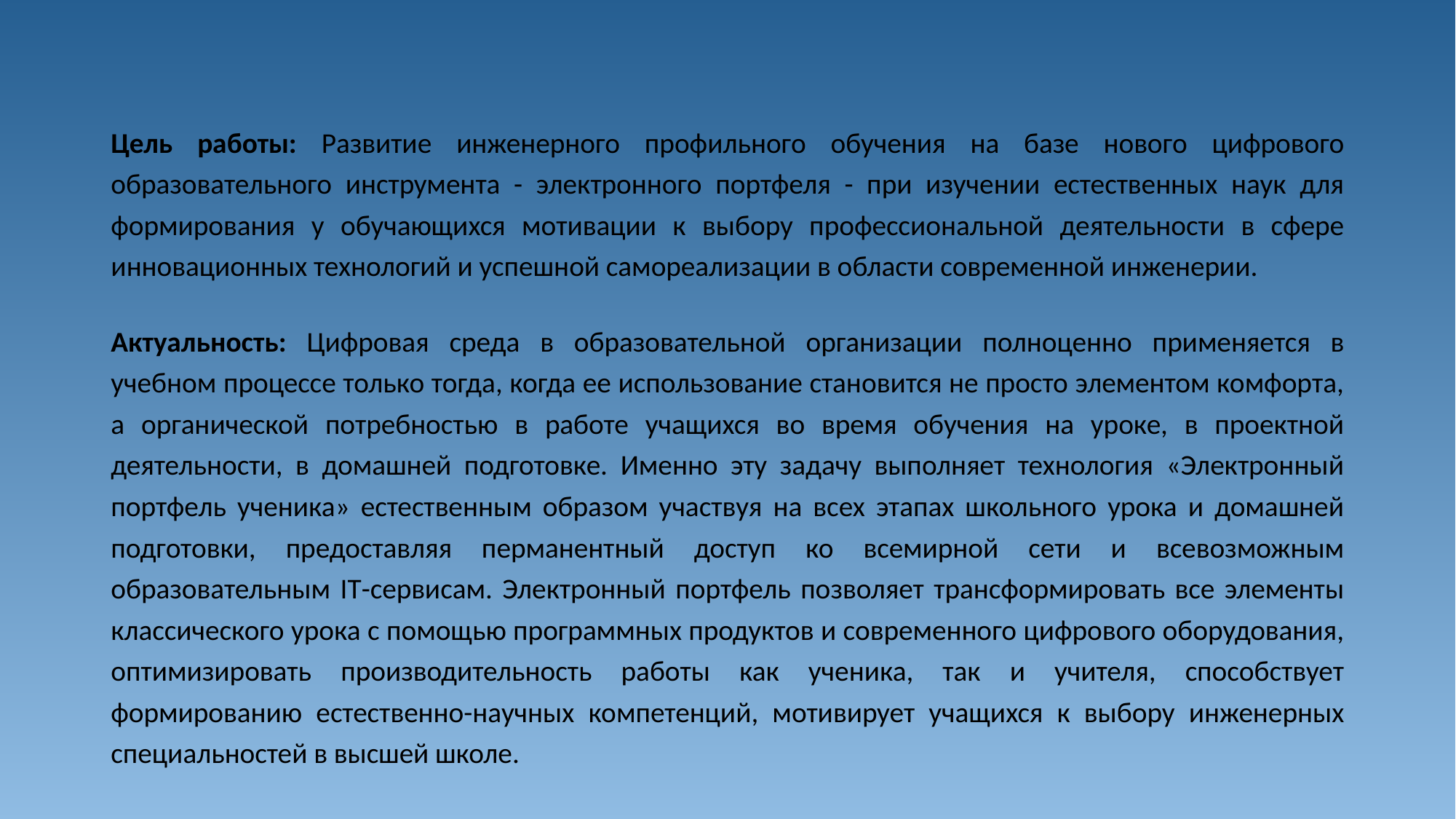

Цель работы: Развитие инженерного профильного обучения на базе нового цифрового образовательного инструмента - электронного портфеля - при изучении естественных наук для формирования у обучающихся мотивации к выбору профессиональной деятельности в сфере инновационных технологий и успешной самореализации в области современной инженерии.

Актуальность: Цифровая среда в образовательной организации полноценно применяется в учебном процессе только тогда, когда ее использование становится не просто элементом комфорта, а органической потребностью в работе учащихся во время обучения на уроке, в проектной деятельности, в домашней подготовке. Именно эту задачу выполняет технология «Электронный портфель ученика» естественным образом участвуя на всех этапах школьного урока и домашней подготовки, предоставляя перманентный доступ ко всемирной сети и всевозможным образовательным IT-сервисам. Электронный портфель позволяет трансформировать все элементы классического урока с помощью программных продуктов и современного цифрового оборудования, оптимизировать производительность работы как ученика, так и учителя, способствует формированию естественно-научных компетенций, мотивирует учащихся к выбору инженерных специальностей в высшей школе.